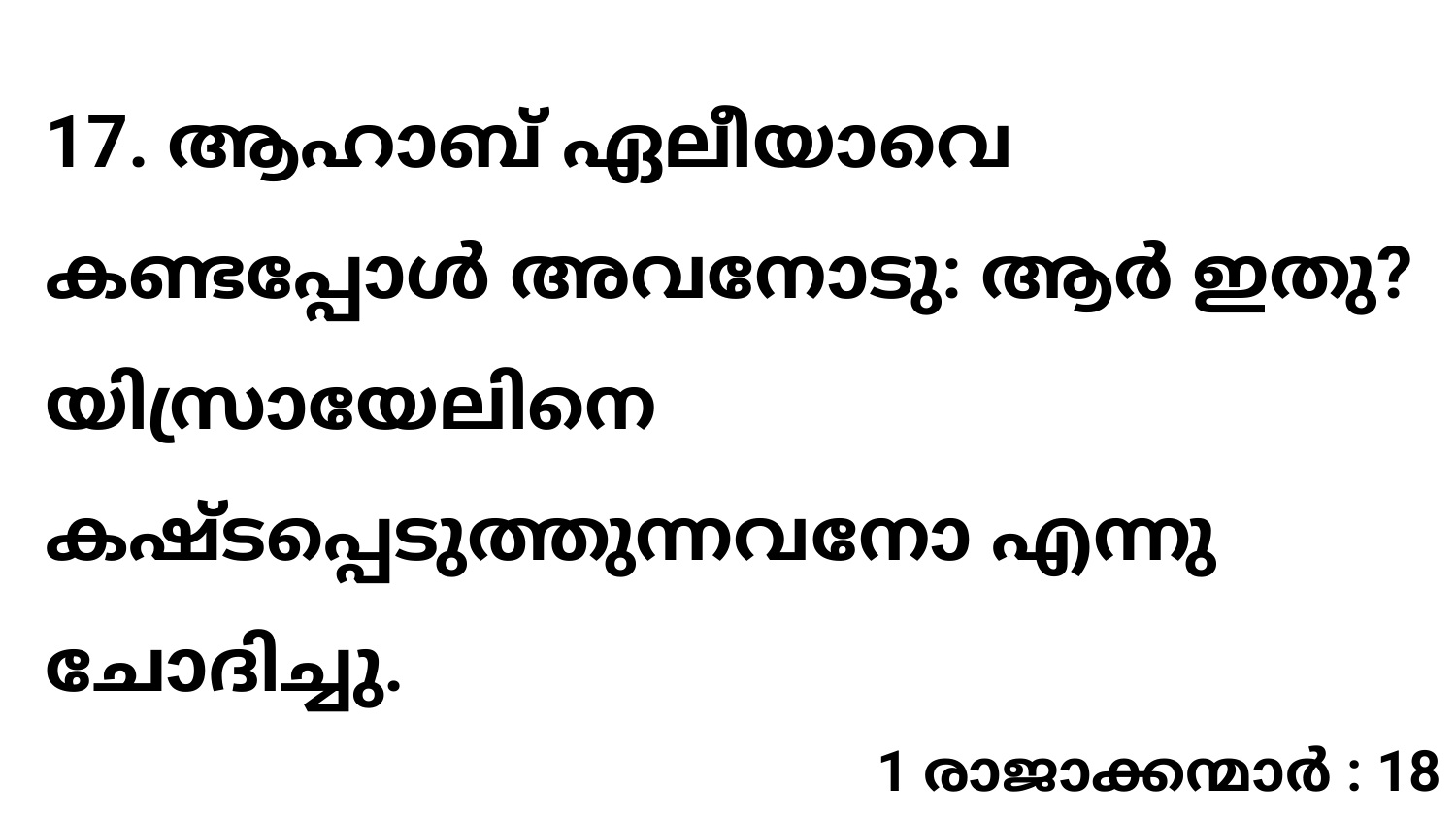

17. ആഹാബ് ഏലീയാവെ കണ്ടപ്പോൾ അവനോടു: ആർ ഇതു? യിസ്രായേലിനെ കഷ്ടപ്പെടുത്തുന്നവനോ എന്നു ചോദിച്ചു.
1 രാജാക്കന്മാർ : 18